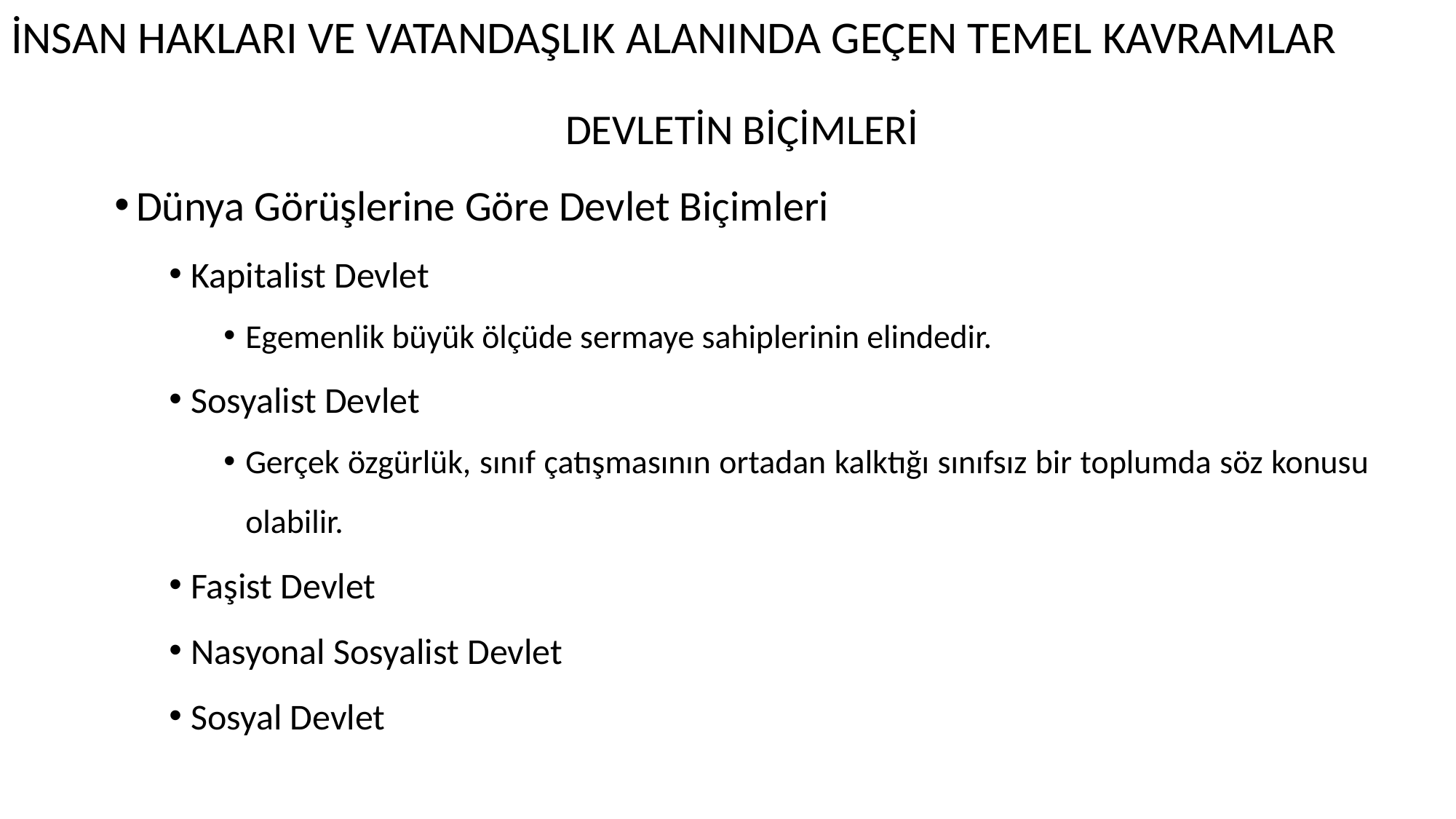

# İNSAN HAKLARI VE VATANDAŞLIK ALANINDA GEÇEN TEMEL KAVRAMLAR
DEVLETİN BİÇİMLERİ
Dünya Görüşlerine Göre Devlet Biçimleri
Kapitalist Devlet
Egemenlik büyük ölçüde sermaye sahiplerinin elindedir.
Sosyalist Devlet
Gerçek özgürlük, sınıf çatışmasının ortadan kalktığı sınıfsız bir toplumda söz konusu olabilir.
Faşist Devlet
Nasyonal Sosyalist Devlet
Sosyal Devlet